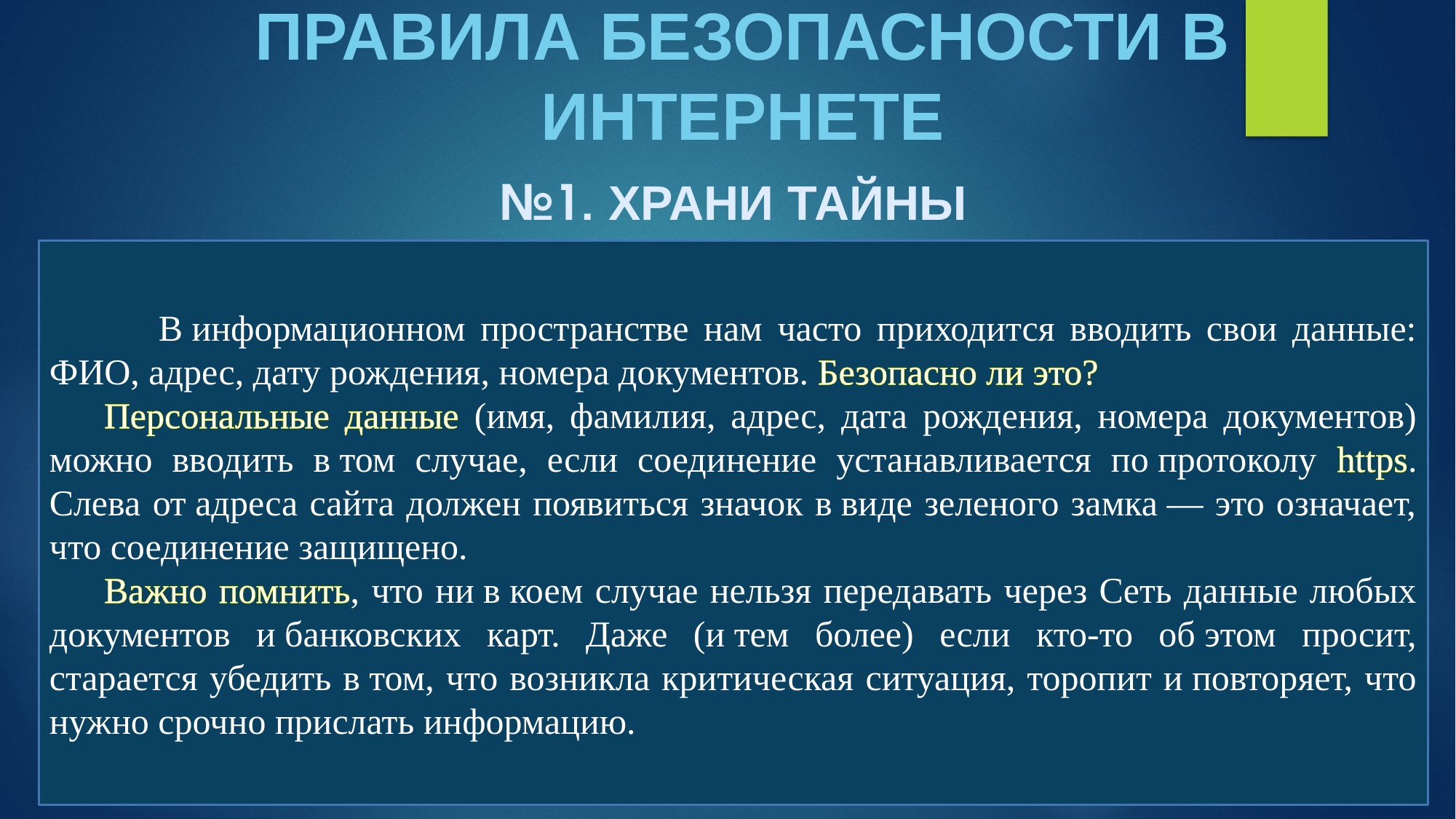

ПРАВИЛА БЕЗОПАСНОСТИ В ИНТЕРНЕТЕ
№1. ХРАНИ ТАЙНЫ
	В информационном пространстве нам часто приходится вводить свои данные: ФИО, адрес, дату рождения, номера документов. Безопасно ли это?
Персональные данные (имя, фамилия, адрес, дата рождения, номера документов) можно вводить в том случае, если соединение устанавливается по протоколу https. Слева от адреса сайта должен появиться значок в виде зеленого замка — это означает, что соединение защищено.
Важно помнить, что ни в коем случае нельзя передавать через Cеть данные любых документов и банковских карт. Даже (и тем более) если кто-то об этом просит, старается убедить в том, что возникла критическая ситуация, торопит и повторяет, что нужно срочно прислать информацию.